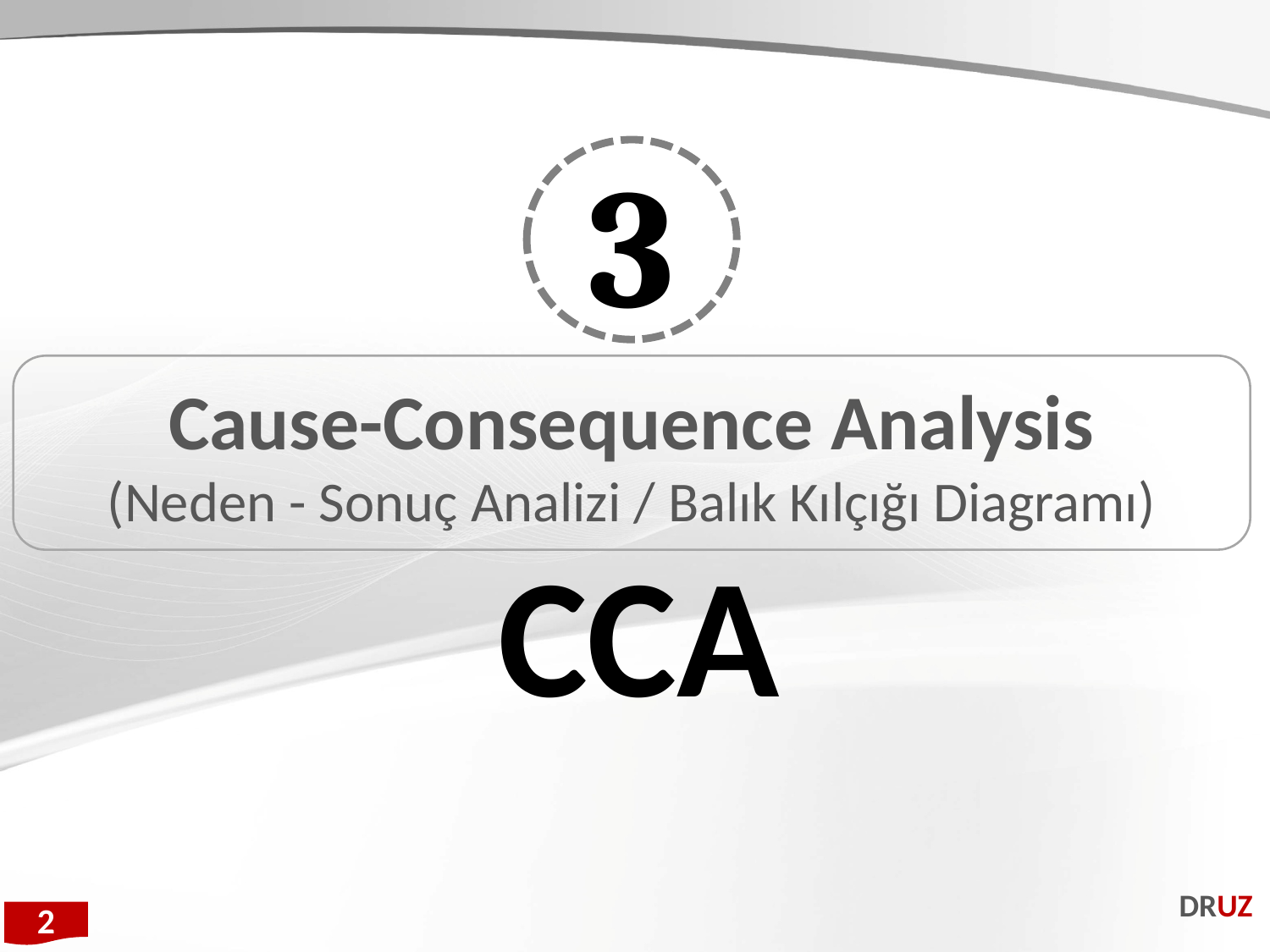

3
Cause-Consequence Analysis
(Neden - Sonuç Analizi / Balık Kılçığı Diagramı)
CCA
DRUZ

2